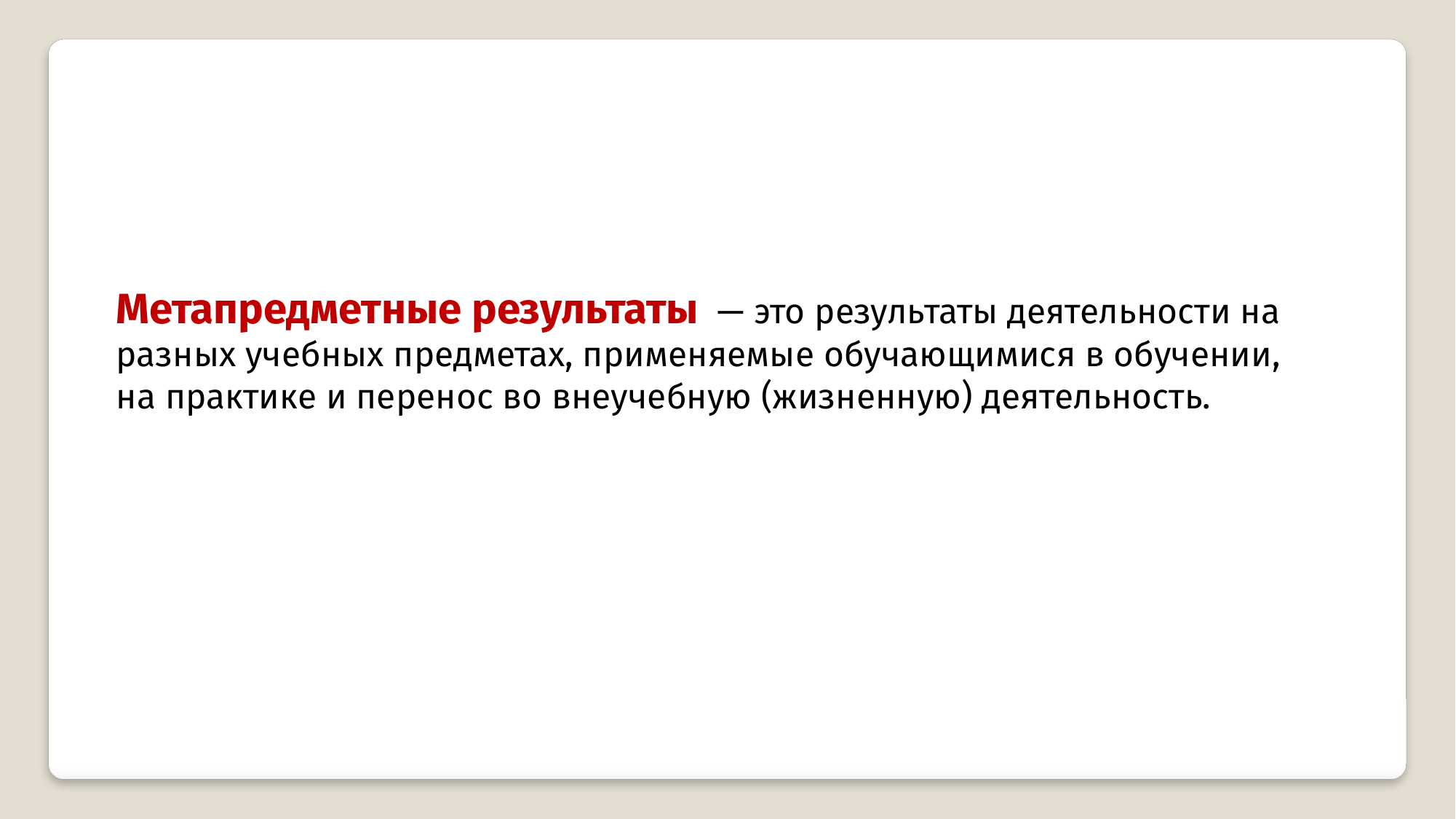

Метапредметные результаты  — это результаты деятельности на разных учебных предметах, применяемые обучающимися в обучении, на практике и перенос во внеучебную (жизненную) деятельность.